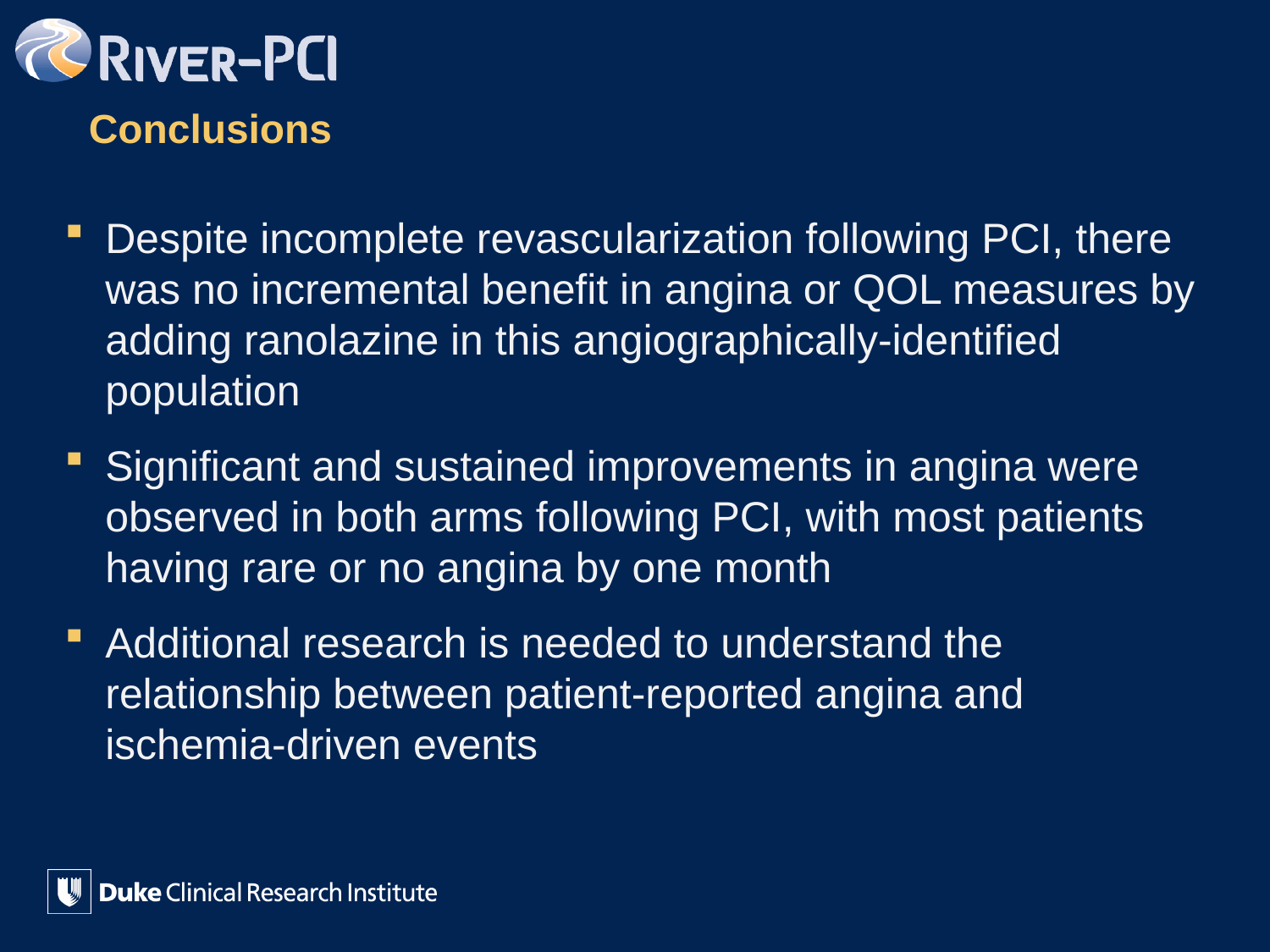

# Conclusions
Despite incomplete revascularization following PCI, there was no incremental benefit in angina or QOL measures by adding ranolazine in this angiographically-identified population
Significant and sustained improvements in angina were observed in both arms following PCI, with most patients having rare or no angina by one month
Additional research is needed to understand the relationship between patient-reported angina and ischemia-driven events